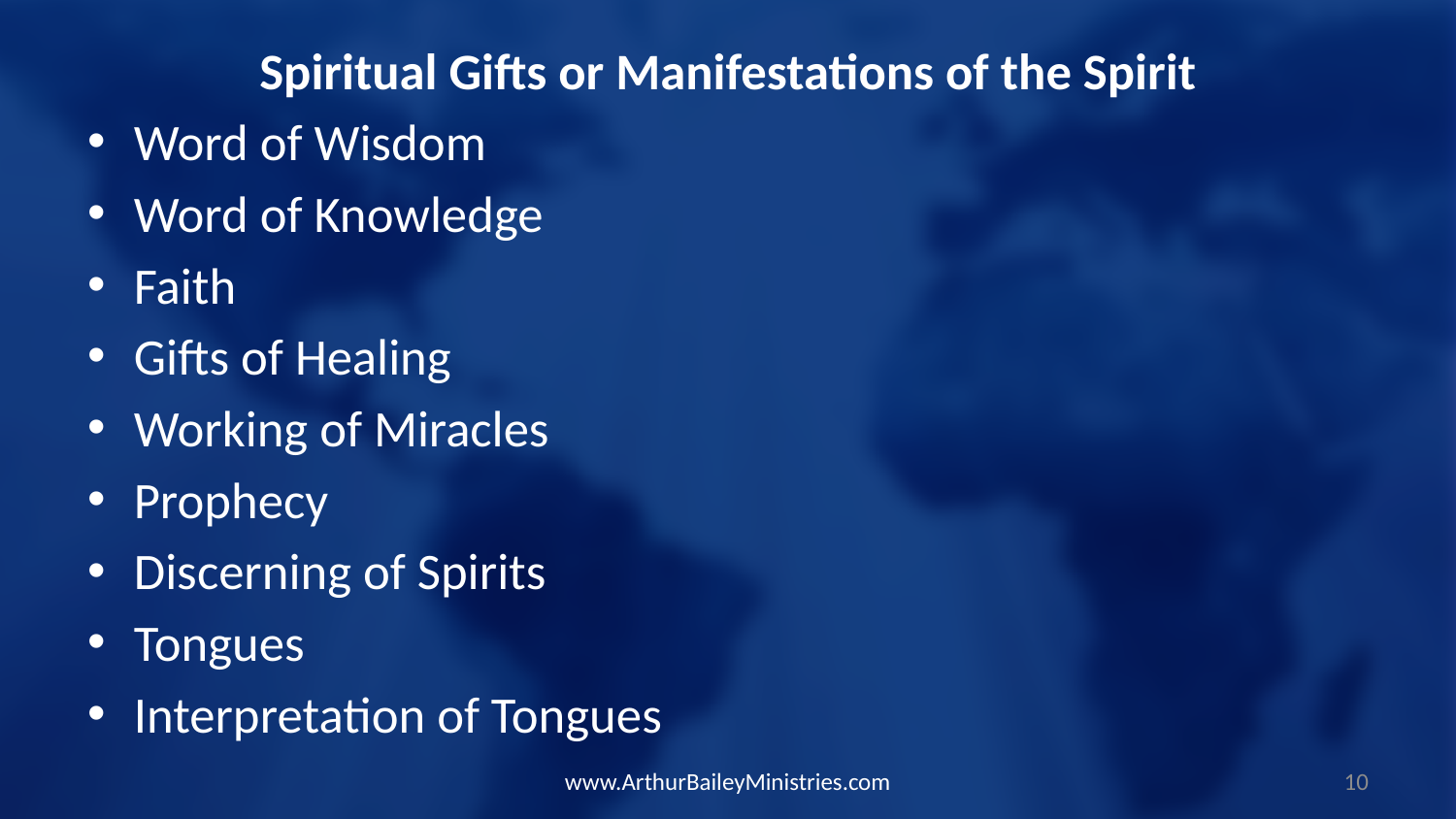

Spiritual Gifts or Manifestations of the Spirit
Word of Wisdom
Word of Knowledge
Faith
Gifts of Healing
Working of Miracles
Prophecy
Discerning of Spirits
Tongues
Interpretation of Tongues
www.ArthurBaileyMinistries.com
10